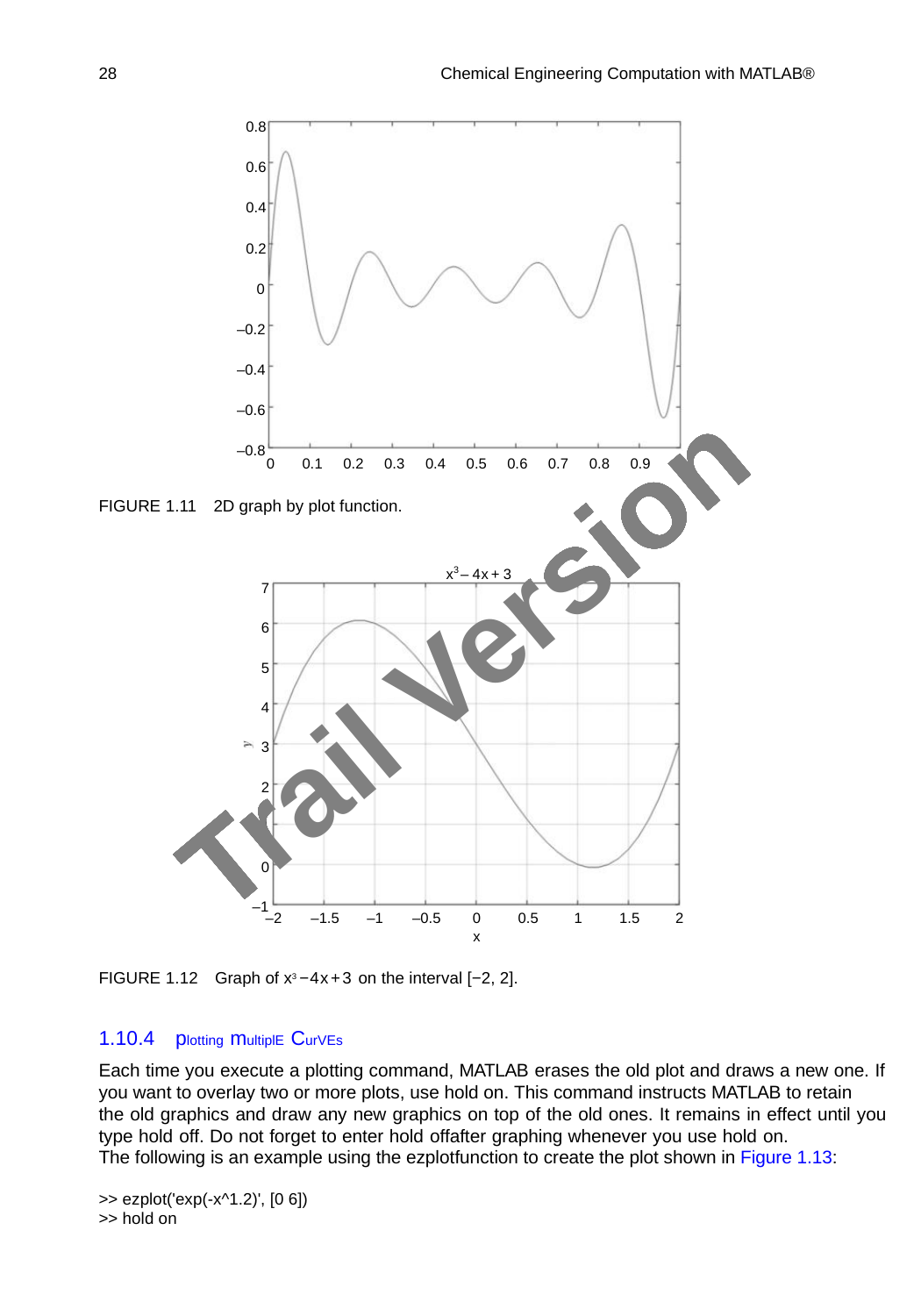

28
Chemical Engineering Computation with MATLAB®
0.8
0.6

0.4
0.2
0
–0.2
–0.4
–0.6
–0.8
0
0.1
0.2
0.3
0.4
0.5
0.6
0.7
0.8
0.9
1
FIGURE 1.11 2D graph by plot function.
x3– 4x+ 3
7
6

Trail Version
Trail Version
Trail Version
Trail Version
Trail Version
Trail Version
Trail Version
Trail Version
Trail Version
Trail Version
Trail Version
Trail Version
Trail Version
5
4
3

2
1
0
–1
–2
–1.5
–1
–0.5
0
x
0.5
1
1.5
2
FIGURE 1.12 Graph of x3 −4x+3 on the interval [−2, 2].
1.10.4 plotting multiplE CurVEs
Each time you execute a plotting command, MATLAB erases the old plot and draws a new one. If
you want to overlay two or more plots, use hold on. This command instructs MATLAB to retain
the old graphics and draw any new graphics on top of the old ones. It remains in effect until you
type hold off. Do not forget to enter hold offafter graphing whenever you use hold on.
The following is an example using the ezplotfunction to create the plot shown in Figure 1.13:
>> ezplot('exp(-x^1.2)', [0 6])
>> hold on